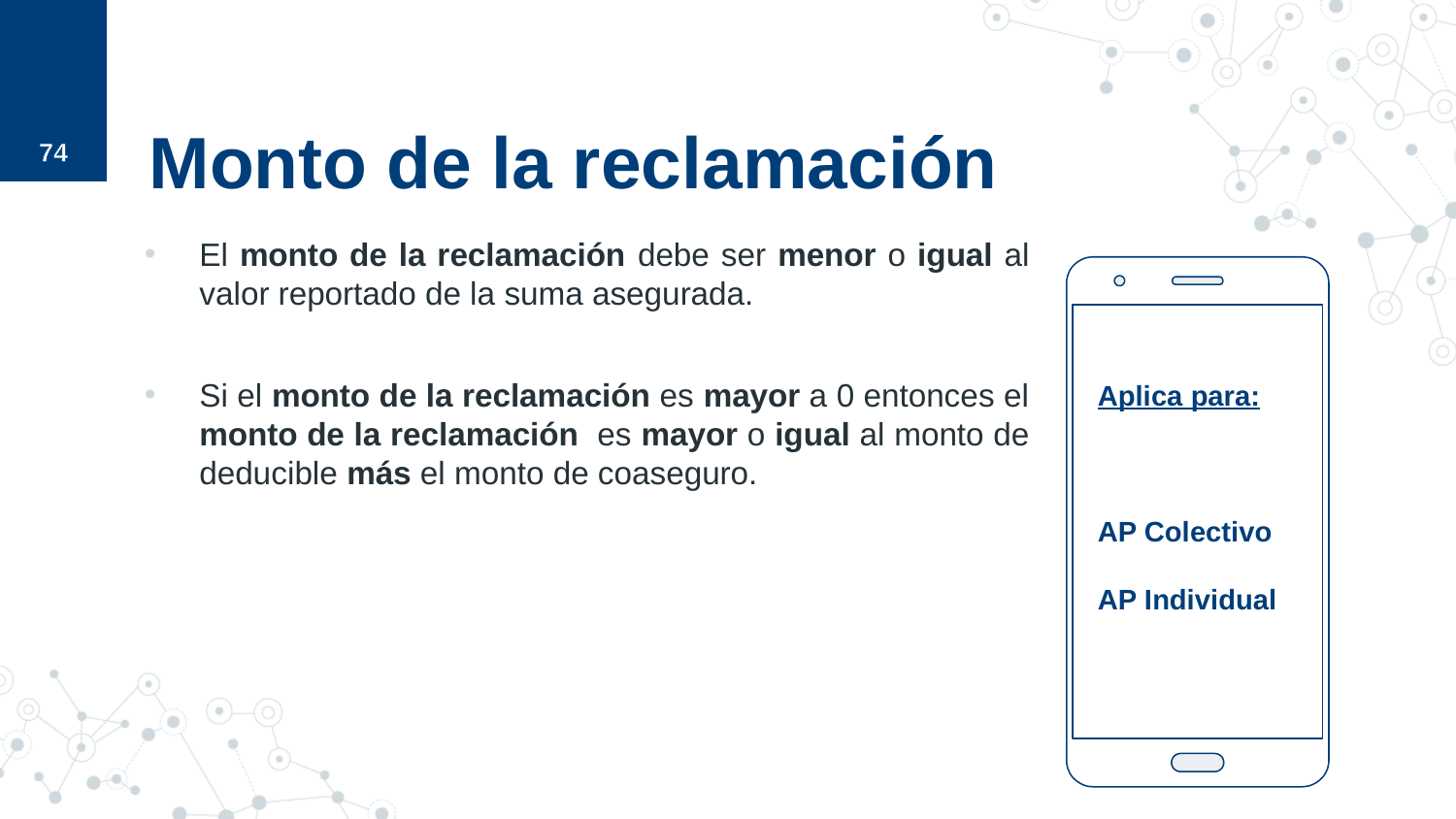

74
# Monto de la reclamación
El monto de la reclamación debe ser menor o igual al valor reportado de la suma asegurada.

Si el monto de la reclamación es mayor a 0 entonces el monto de la reclamación  es mayor o igual al monto de deducible más el monto de coaseguro.

Aplica para:

AP Colectivo

AP Individual